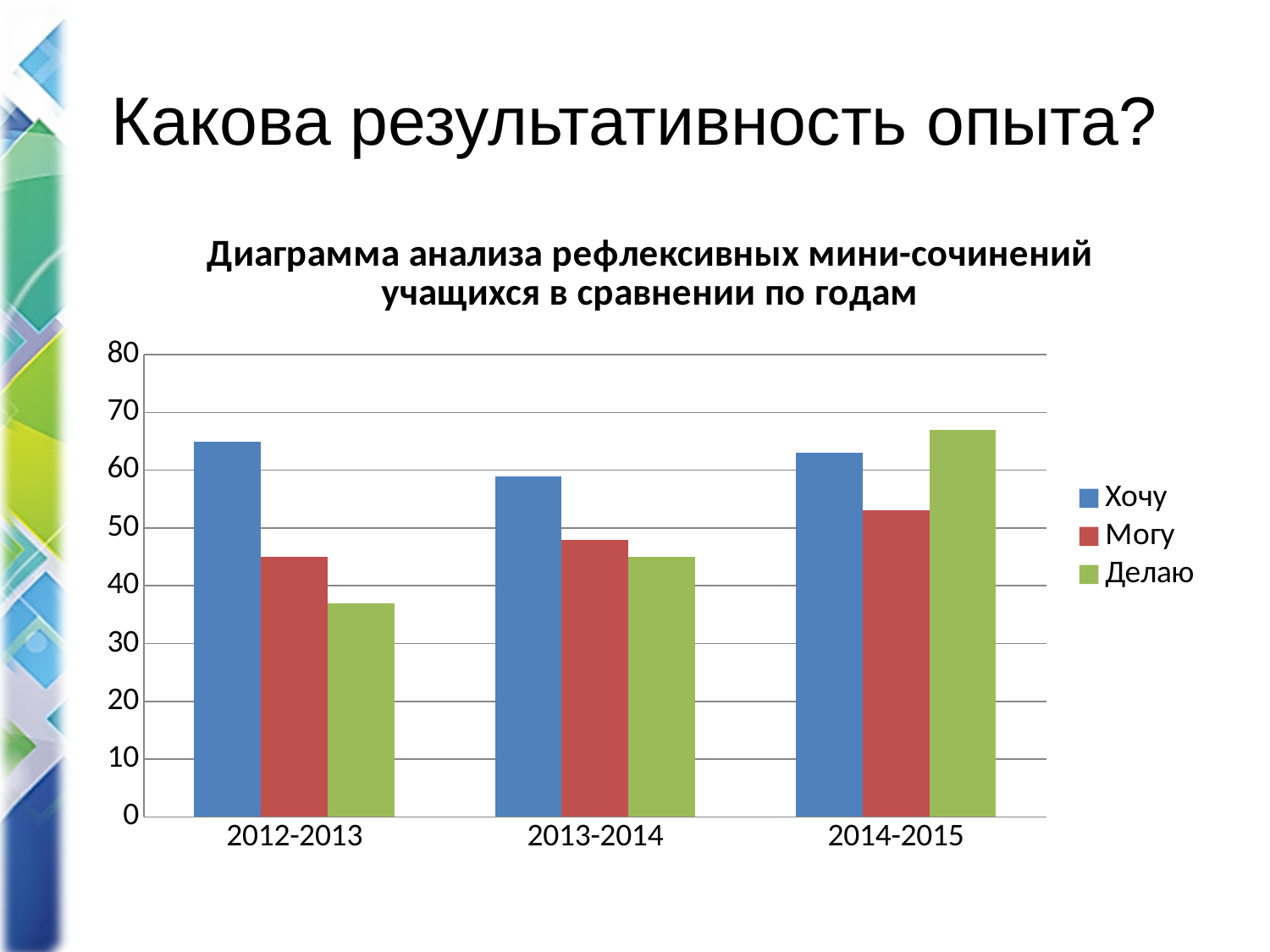

# Какова результативность опыта?

### Chart: Диаграмма анализа рефлексивных мини-сочинений учащихся в сравнении по годам

| Category | Хочу | Могу  | Делаю |
|---|---|---|---|
| 2012-2013 | 65.0 | 45.0 | 37.0 |
| 2013-2014 | 59.0 | 48.0 | 45.0 |
| 2014-2015 | 63.0 | 53.0 | 67.0 |